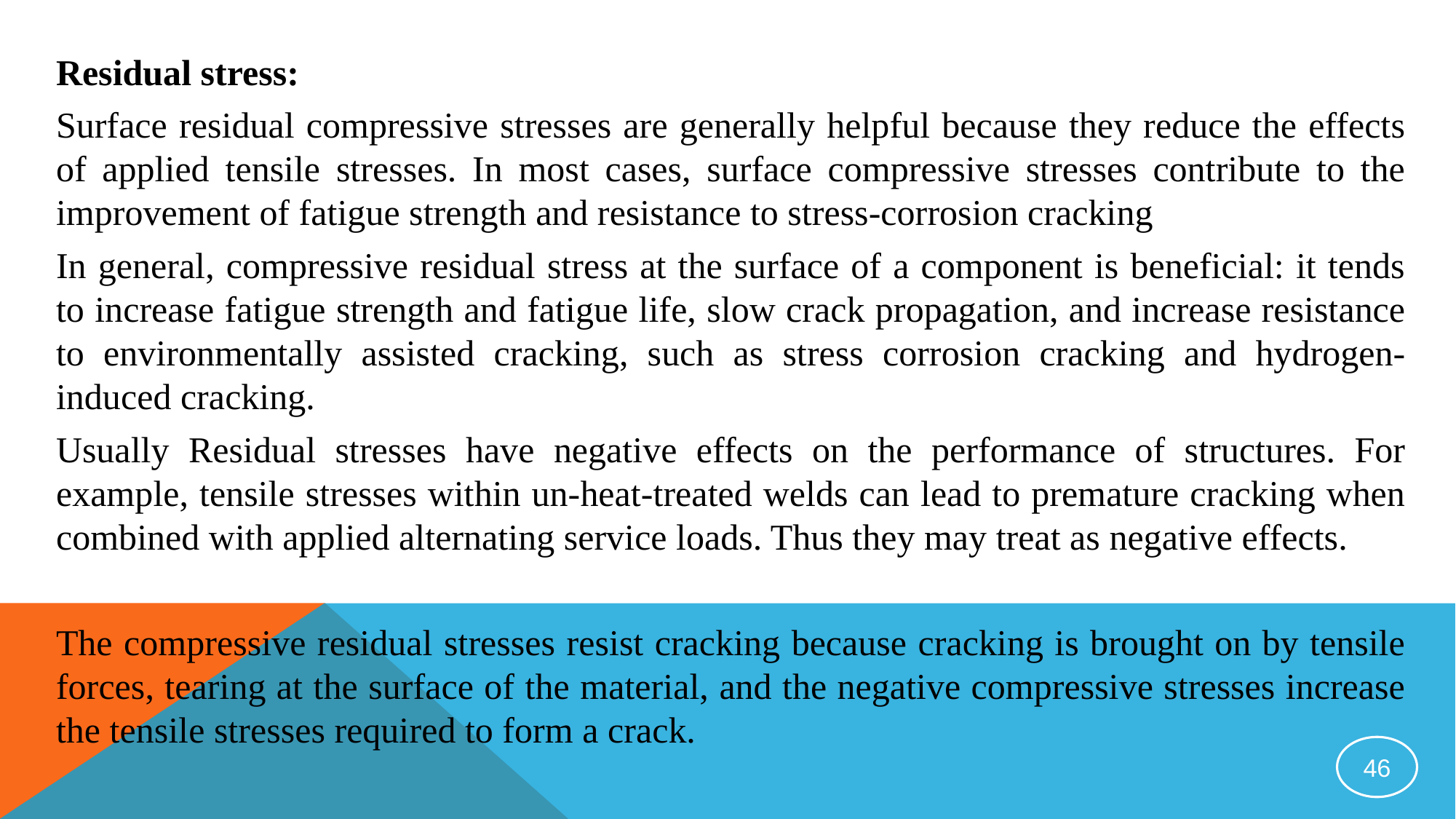

Residual stress:
Surface residual compressive stresses are generally helpful because they reduce the effects of applied tensile stresses. In most cases, surface compressive stresses contribute to the improvement of fatigue strength and resistance to stress-corrosion cracking
In general, compressive residual stress at the surface of a component is beneficial: it tends to increase fatigue strength and fatigue life, slow crack propagation, and increase resistance to environmentally assisted cracking, such as stress corrosion cracking and hydrogen-induced cracking.
Usually Residual stresses have negative effects on the performance of structures. For example, tensile stresses within un-heat-treated welds can lead to premature cracking when combined with applied alternating service loads. Thus they may treat as negative effects.

The compressive residual stresses resist cracking because cracking is brought on by tensile forces, tearing at the surface of the material, and the negative compressive stresses increase the tensile stresses required to form a crack.

46